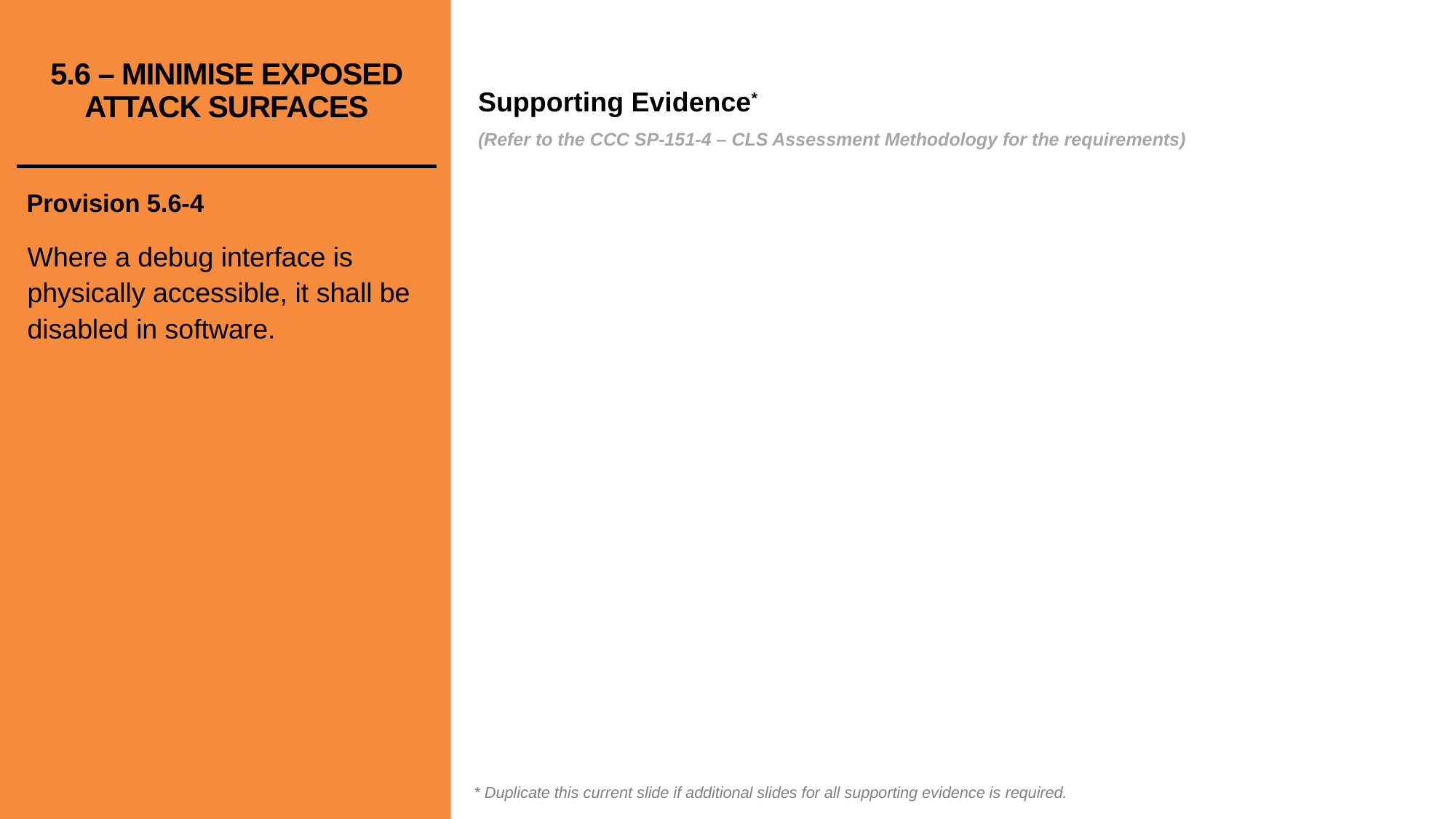

# 5.6 – MINIMISE EXPOSED ATTACK SURFACES

Provision 5.6-4
Where a debug interface is physically accessible, it shall be disabled in software.